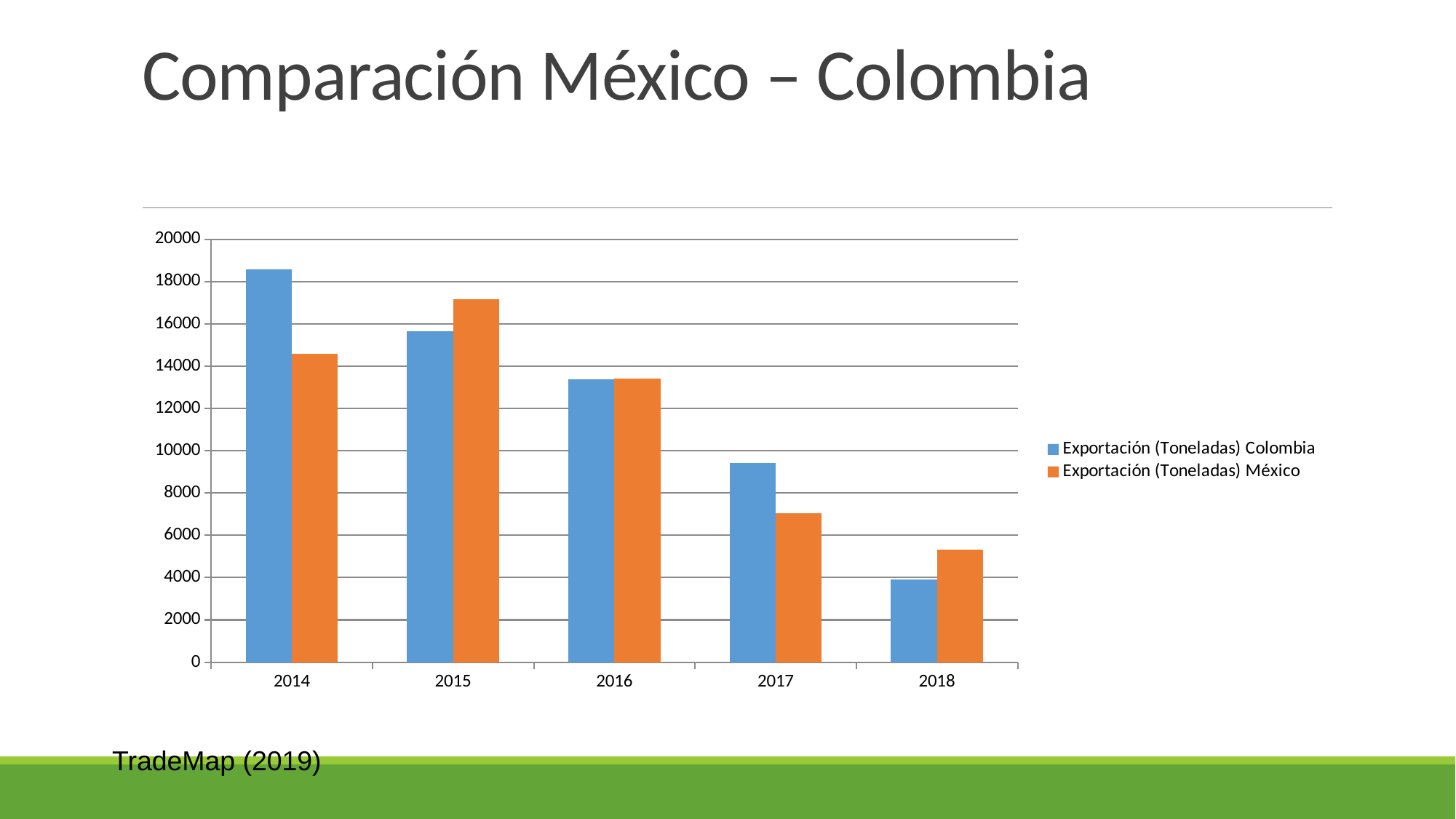

# Comparación México – Colombia

### Chart

| Category | Exportación (Toneladas) Colombia | Exportación (Toneladas) México |
|---|---|---|
| 2014 | 18565.0 | 14564.0 |
| 2015 | 15633.0 | 17166.0 |
| 2016 | 13371.0 | 13415.0 |
| 2017 | 9414.0 | 7047.0 |
| 2018 | 3908.0 | 5332.0 |
TradeMap (2019)